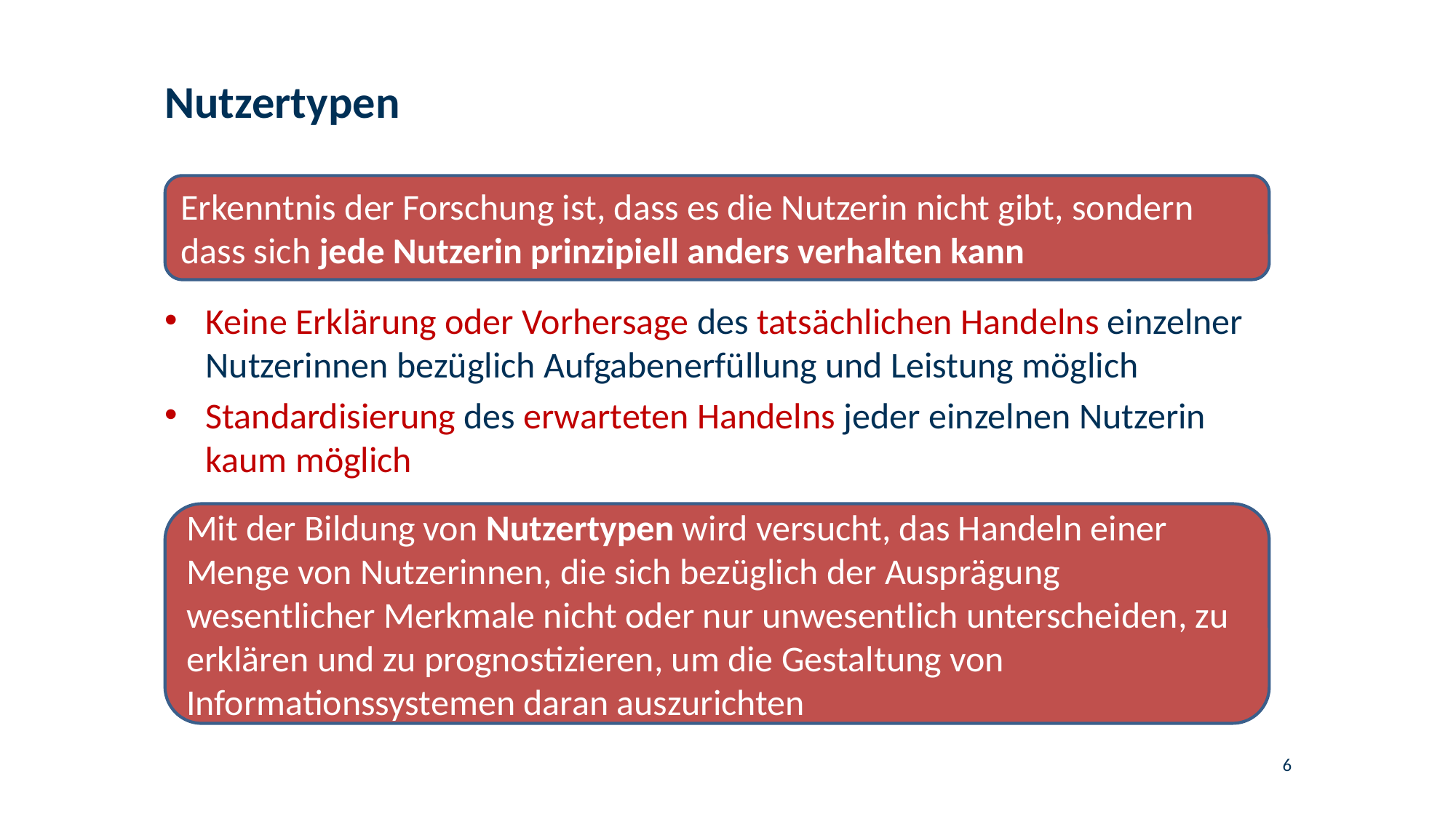

# Nutzertypen
Erkenntnis der Forschung ist, dass es die Nutzerin nicht gibt, sondern dass sich jede Nutzerin prinzipiell anders verhalten kann
Keine Erklärung oder Vorhersage des tatsächlichen Handelns einzelner Nutzerinnen bezüglich Aufgabenerfüllung und Leistung möglich
Standardisierung des erwarteten Handelns jeder einzelnen Nutzerin kaum möglich

Mit der Bildung von Nutzertypen wird versucht, das Handeln einer Menge von Nutzerinnen, die sich bezüglich der Ausprägung wesentlicher Merkmale nicht oder nur unwesentlich unterscheiden, zu erklären und zu prognostizieren, um die Gestaltung von Informationssystemen daran auszurichten
6